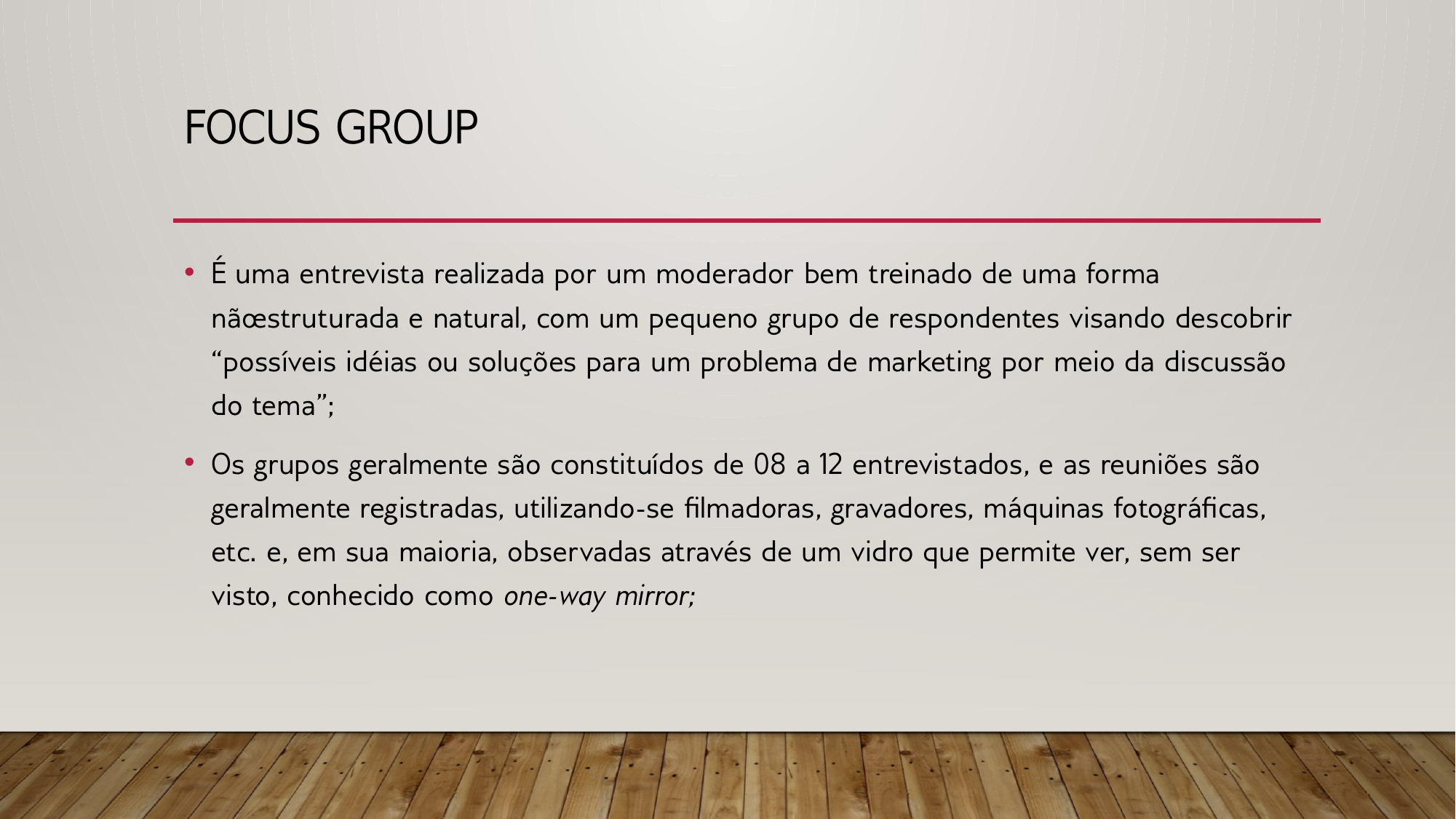

# Focus group
É uma entrevista realizada por um moderador bem treinado de uma forma nãoestruturada e natural, com um pequeno grupo de respondentes visando descobrir “possíveis idéias ou soluções para um problema de marketing por meio da discussão do tema”;
Os grupos geralmente são constituídos de 08 a 12 entrevistados, e as reuniões são geralmente registradas, utilizando-se filmadoras, gravadores, máquinas fotográficas, etc. e, em sua maioria, observadas através de um vidro que permite ver, sem ser visto, conhecido como one-way mirror;